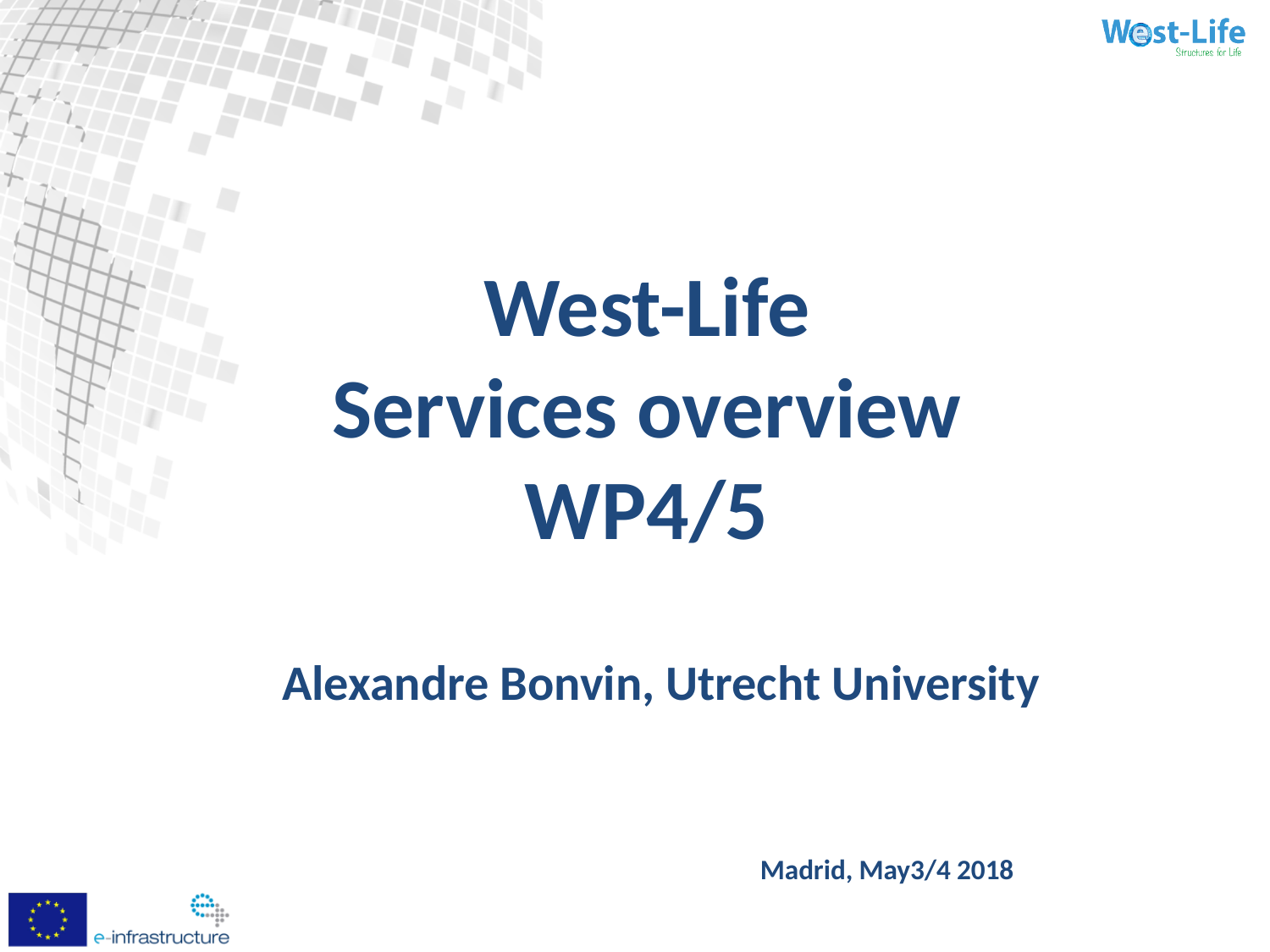

# West-Life Services overview WP4/5
Alexandre Bonvin, Utrecht University
Madrid, May3/4 2018